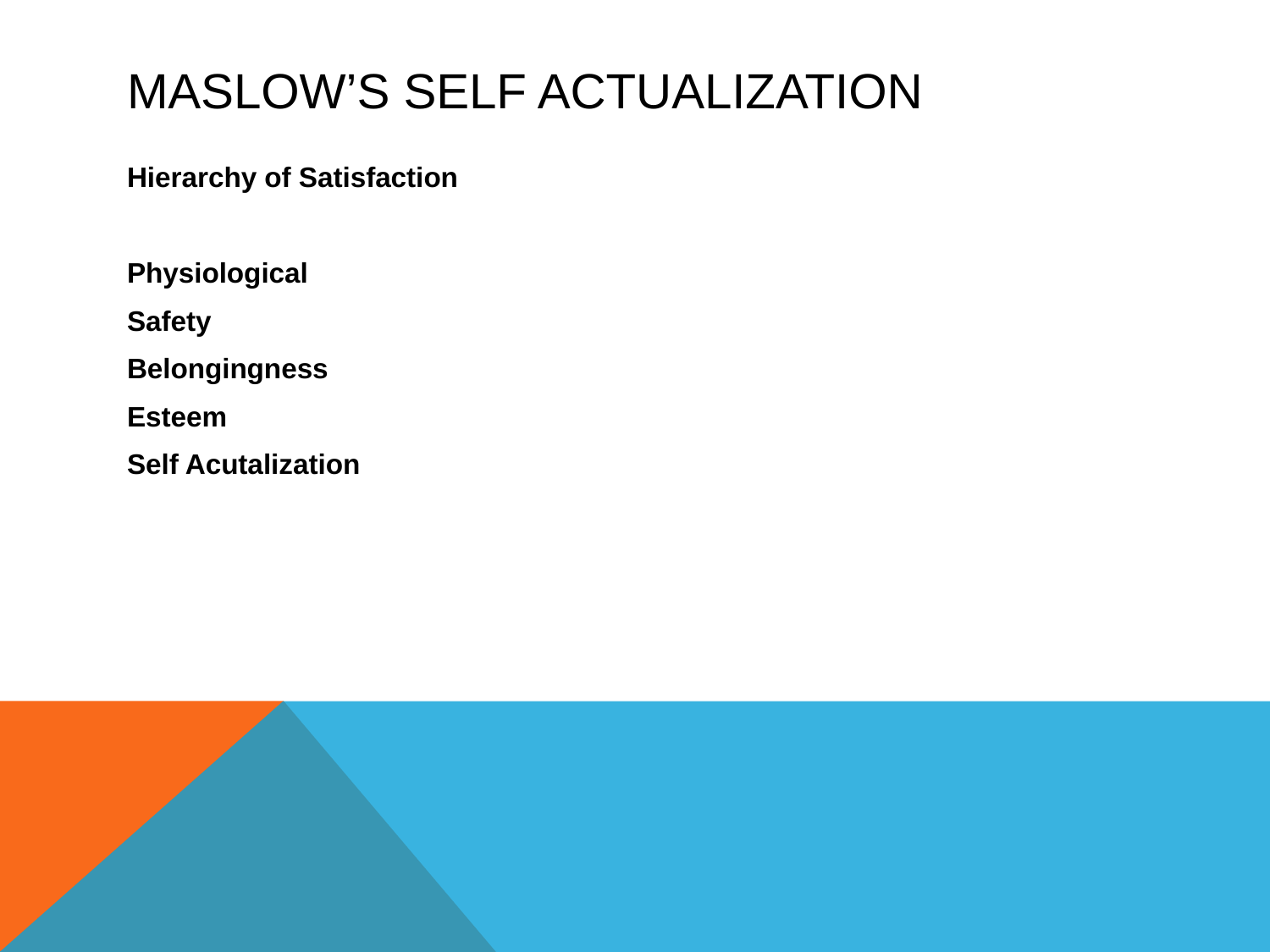

# Maslow’s self actualization
Hierarchy of Satisfaction

Physiological
Safety
Belongingness
Esteem
Self Acutalization